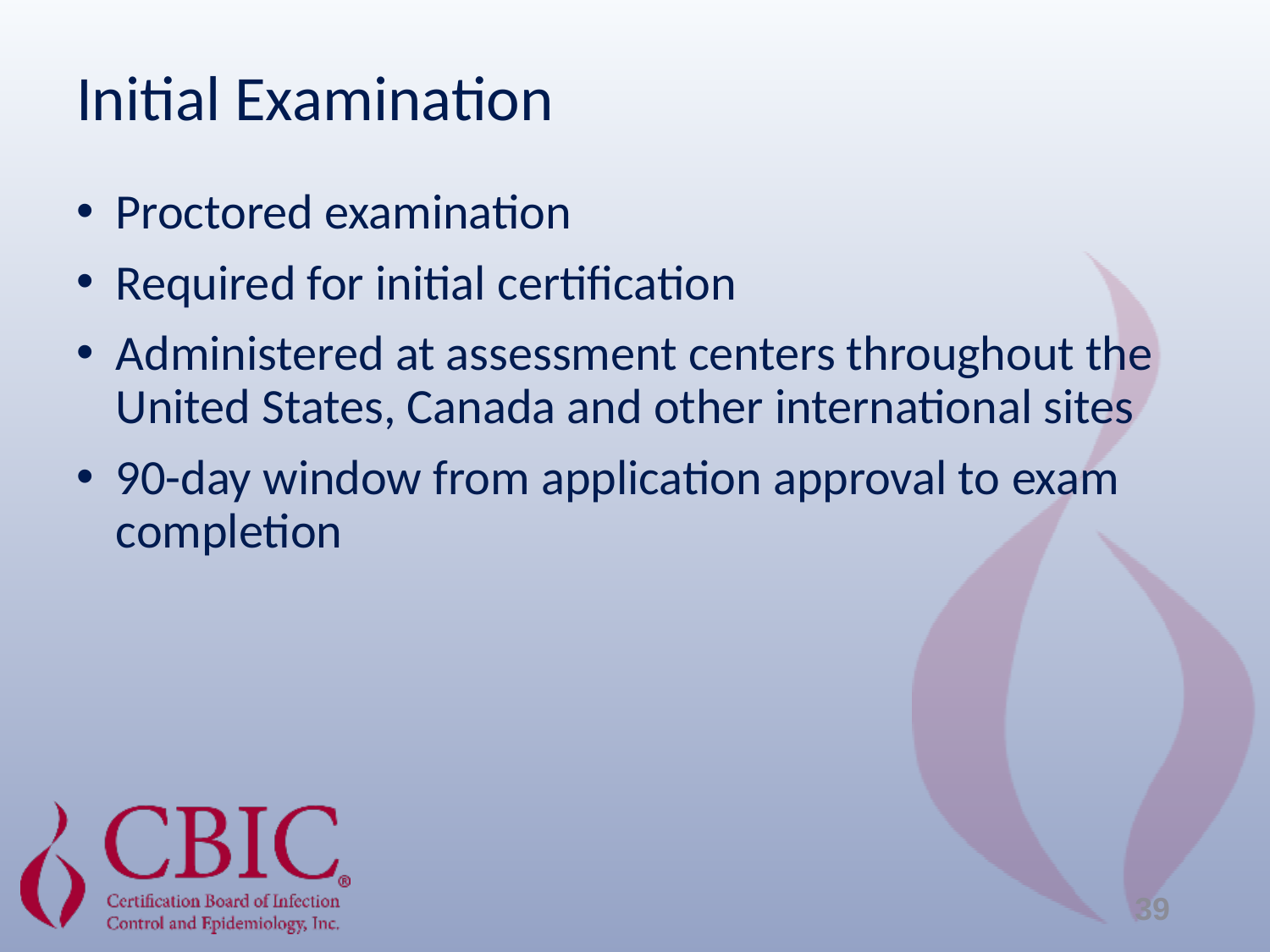

Initial Examination
Proctored examination
Required for initial certification
Administered at assessment centers throughout the United States, Canada and other international sites
90-day window from application approval to exam completion
39